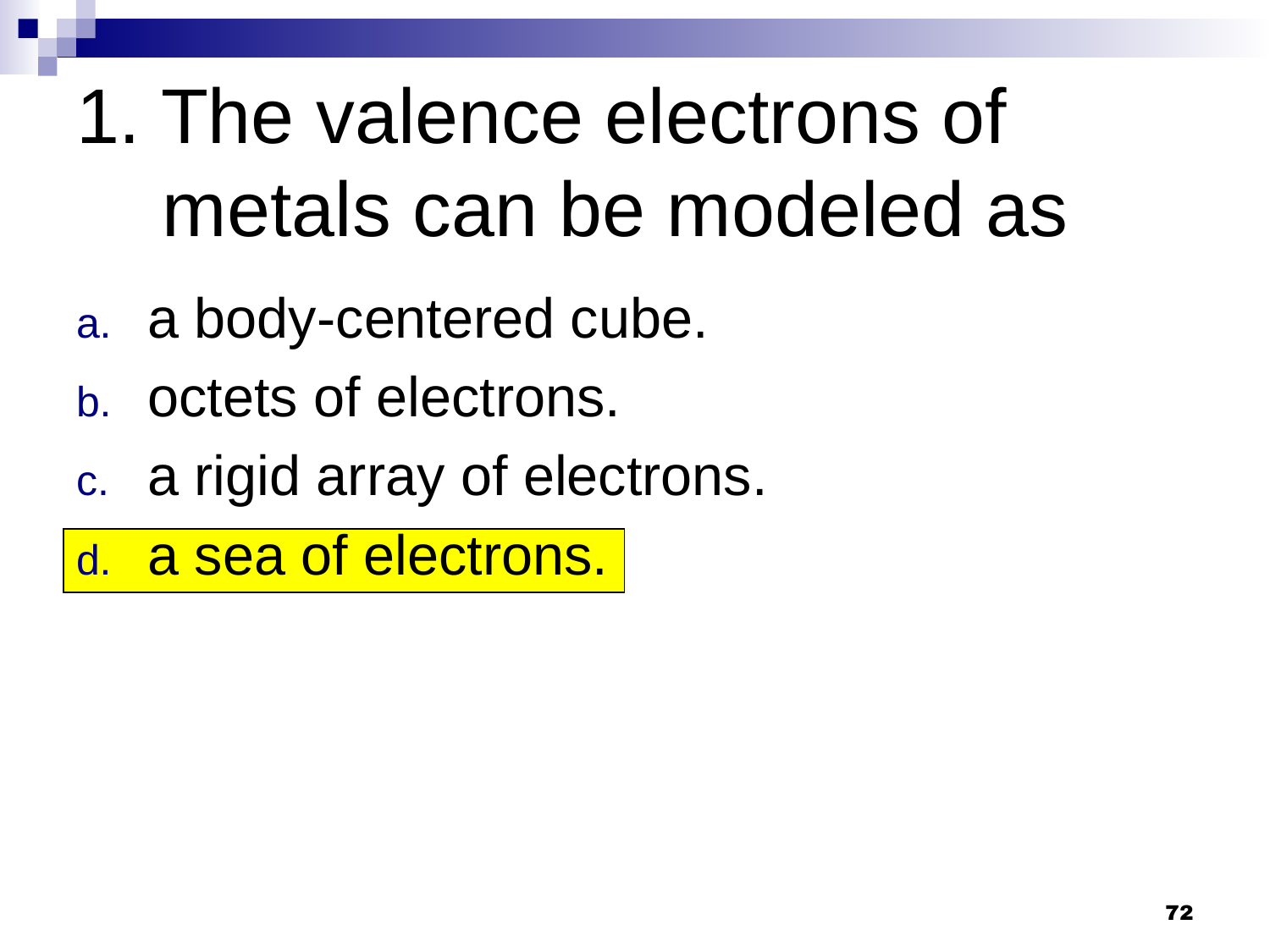

# 1. The valence electrons of metals can be modeled as
a body-centered cube.
octets of electrons.
a rigid array of electrons.
a sea of electrons.

72